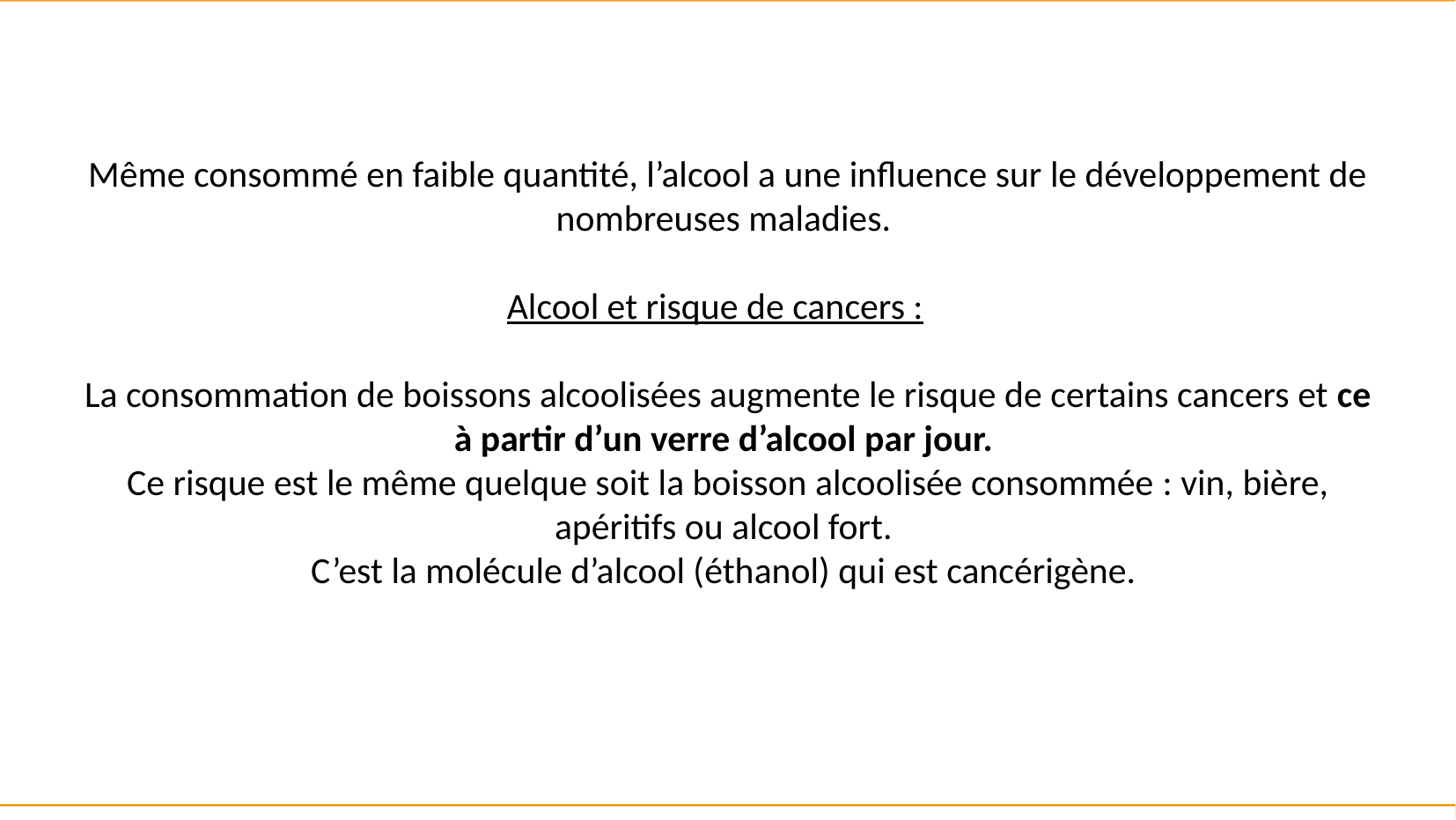

Même consommé en faible quantité, l’alcool a une influence sur le développement de nombreuses maladies.
Alcool et risque de cancers :  
La consommation de boissons alcoolisées augmente le risque de certains cancers et ce à partir d’un verre d’alcool par jour.
Ce risque est le même quelque soit la boisson alcoolisée consommée : vin, bière, apéritifs ou alcool fort.
C’est la molécule d’alcool (éthanol) qui est cancérigène.